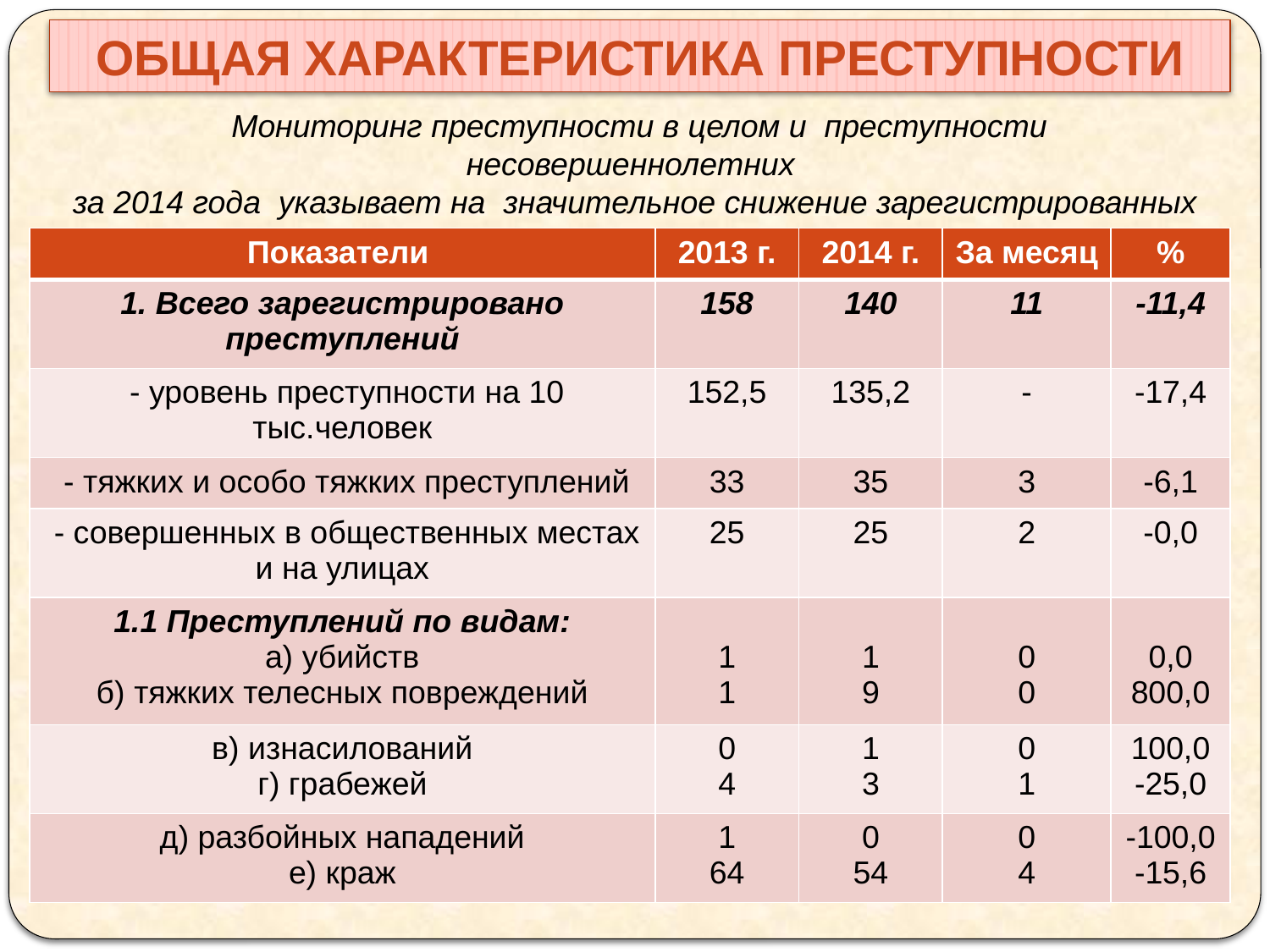

Общая характеристика преступности
 Мониторинг преступности в целом и  преступности несовершеннолетних
за 2014 года  указывает на  значительное снижение зарегистрированных преступлений по сравнению с аналогичным периодом прошлого года
| Показатели | 2013 г. | 2014 г. | За месяц | % |
| --- | --- | --- | --- | --- |
| 1. Всего зарегистрировано преступлений | 158 | 140 | 11 | -11,4 |
| - уровень преступности на 10 тыс.человек | 152,5 | 135,2 | - | -17,4 |
| - тяжких и особо тяжких преступлений | 33 | 35 | 3 | -6,1 |
| - совершенных в общественных местах и на улицах | 25 | 25 | 2 | -0,0 |
| 1.1 Преступлений по видам: а) убийств б) тяжких телесных повреждений | 1 1 | 1 9 | 0 0 | 0,0 800,0 |
| в) изнасилований г) грабежей | 0 4 | 1 3 | 0 1 | 100,0 -25,0 |
| д) разбойных нападений е) краж | 1 64 | 0 54 | 0 4 | -100,0 -15,6 |